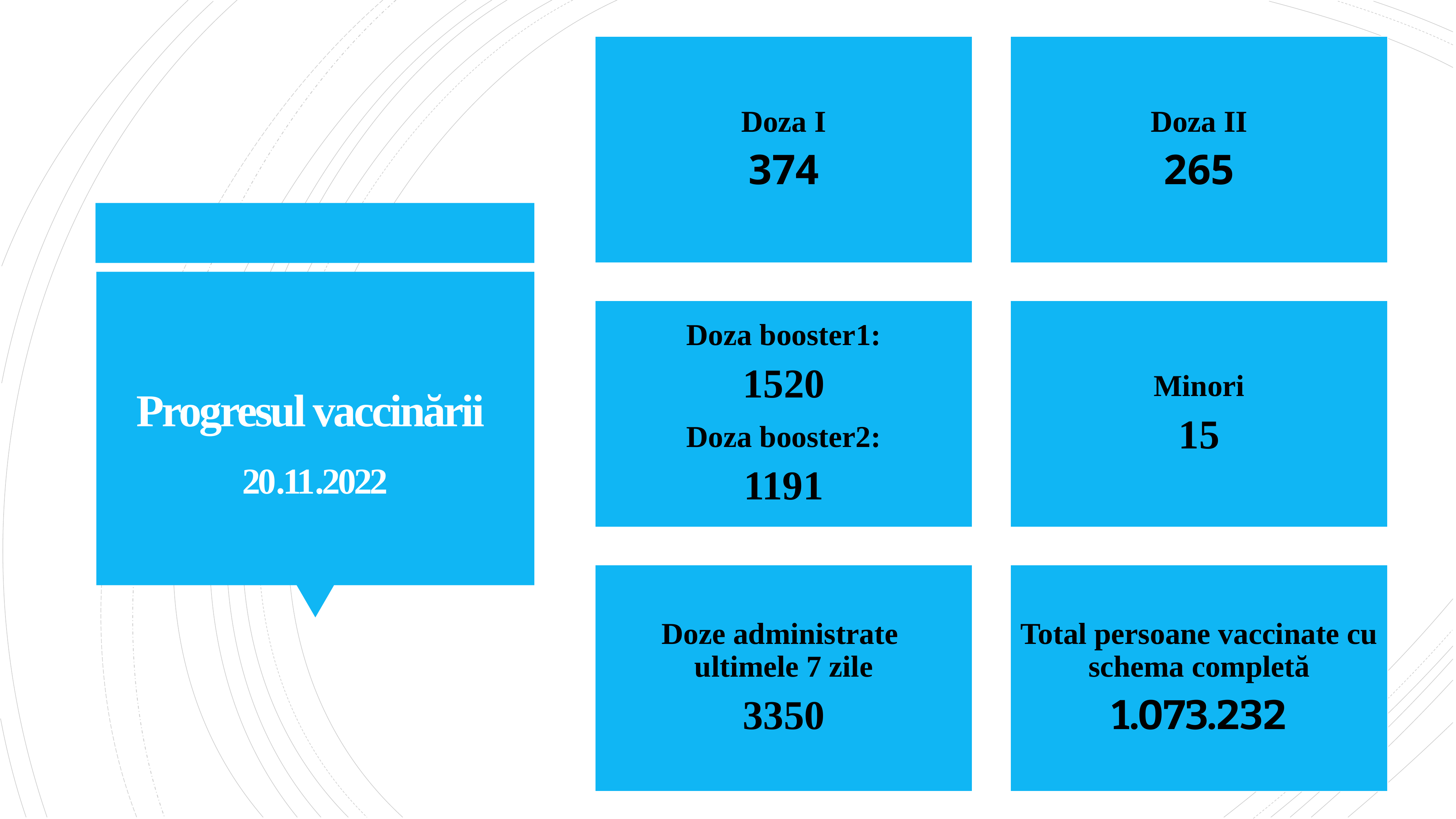

Doza I
374
Doza II
265
Doza booster1:
1520
Doza booster2:
1191
Minori
15
Doze administrate
ultimele 7 zile
3350
Total persoane vaccinate cu schema completă
1.073.232
# Progresul vaccinării 20.11.2022